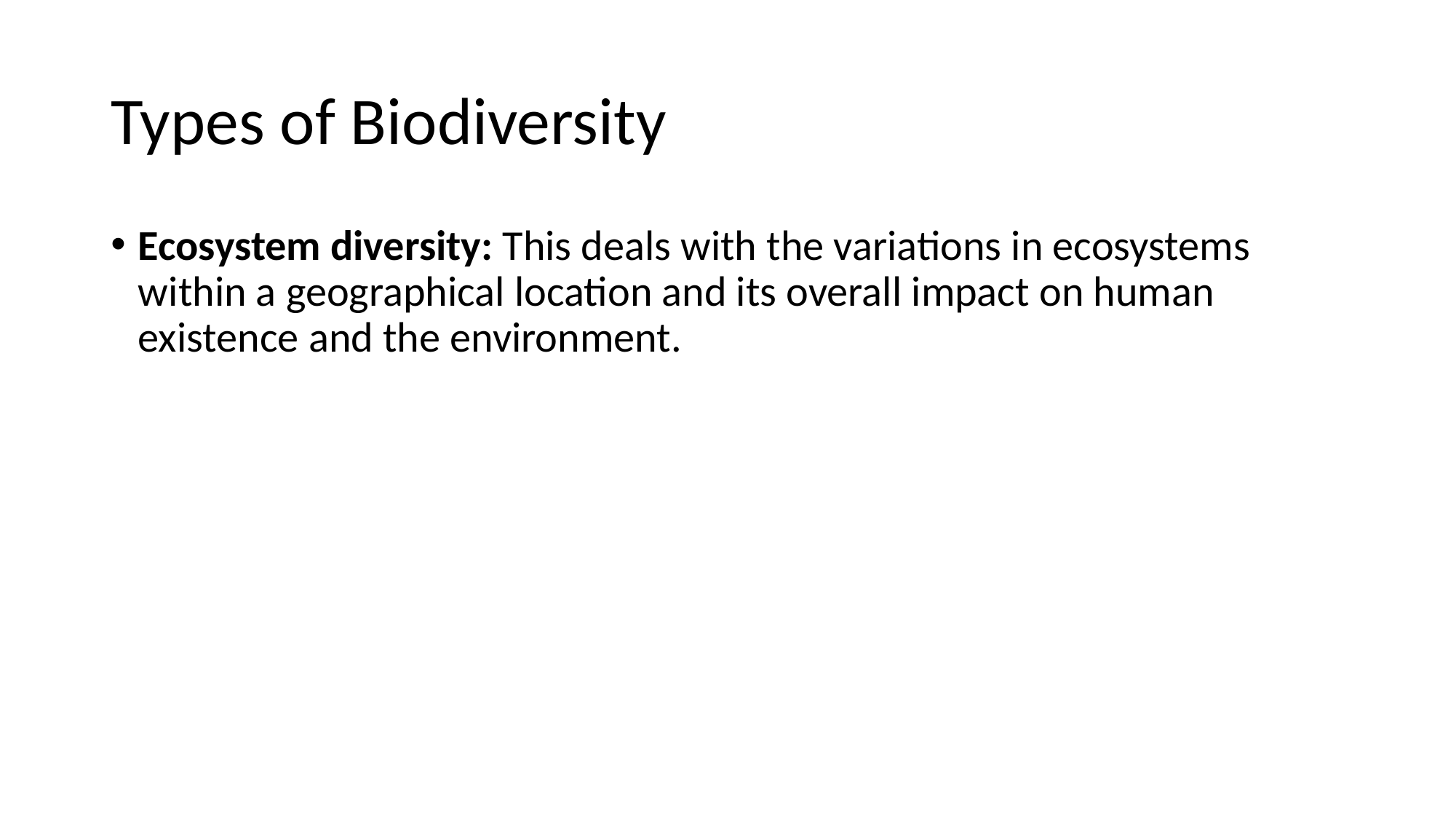

# Types of Biodiversity
Ecosystem diversity: This deals with the variations in ecosystems within a geographical location and its overall impact on human existence and the environment.